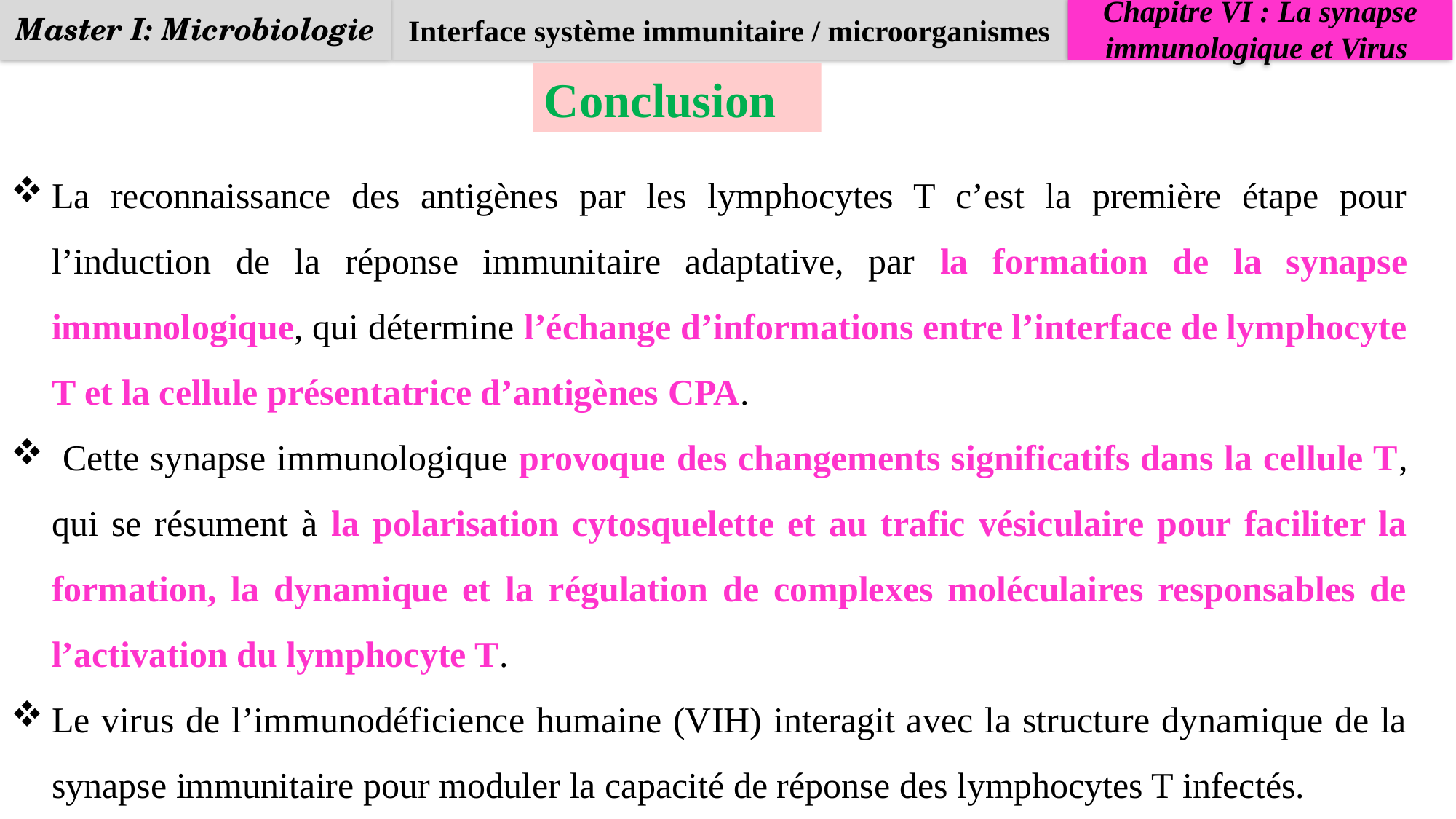

Interface système immunitaire / microorganismes
Chapitre VI : La synapse immunologique et Virus
Master I: Microbiologie
Conclusion
La reconnaissance des antigènes par les lymphocytes T c’est la première étape pour l’induction de la réponse immunitaire adaptative, par la formation de la synapse immunologique, qui détermine l’échange d’informations entre l’interface de lymphocyte T et la cellule présentatrice d’antigènes CPA.
 Cette synapse immunologique provoque des changements significatifs dans la cellule T, qui se résument à la polarisation cytosquelette et au trafic vésiculaire pour faciliter la formation, la dynamique et la régulation de complexes moléculaires responsables de l’activation du lymphocyte T.
Le virus de l’immunodéficience humaine (VIH) interagit avec la structure dynamique de la synapse immunitaire pour moduler la capacité de réponse des lymphocytes T infectés.